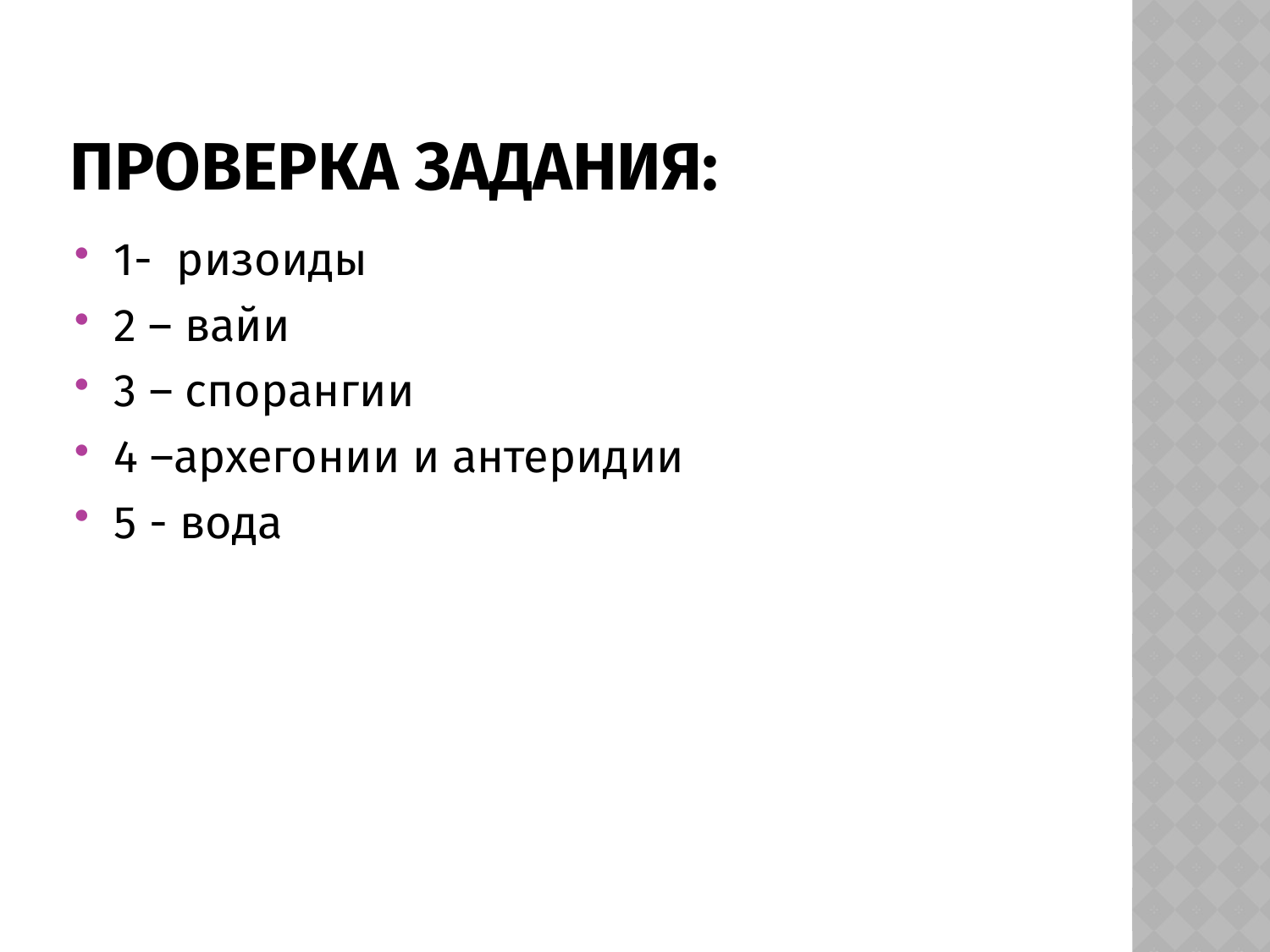

# Проверка задания:
1-  ризоиды
2 – вайи
3 – спорангии
4 –архегонии и антеридии
5 - вода